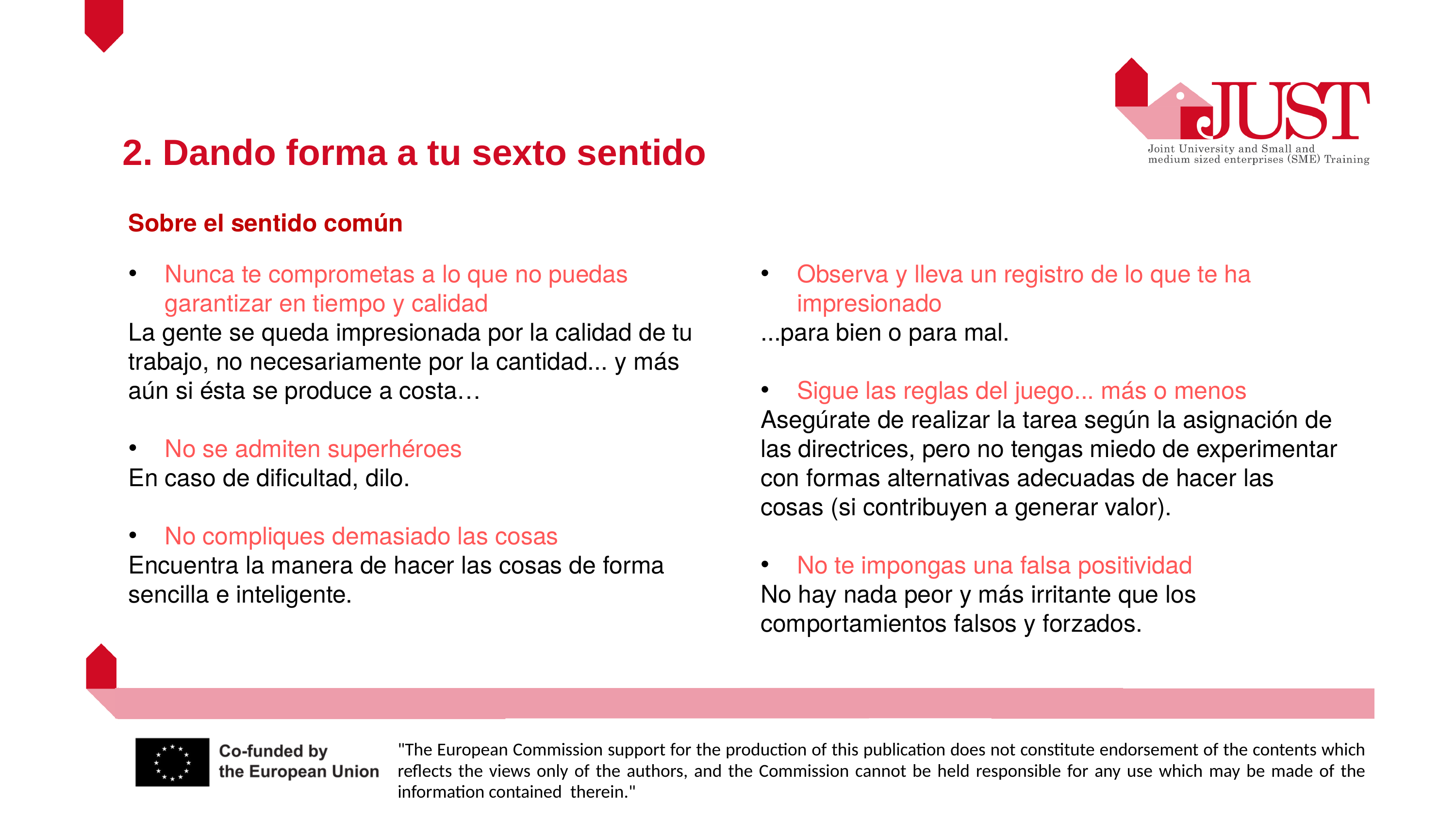

2. Dando forma a tu sexto sentido
Sobre el sentido común
Nunca te comprometas a lo que no puedas garantizar en tiempo y calidad
La gente se queda impresionada por la calidad de tu trabajo, no necesariamente por la cantidad... y más aún si ésta se produce a costa…

No se admiten superhéroes
En caso de dificultad, dilo.

No compliques demasiado las cosas
Encuentra la manera de hacer las cosas de forma sencilla e inteligente.
Observa y lleva un registro de lo que te ha impresionado
...para bien o para mal.

Sigue las reglas del juego... más o menos
Asegúrate de realizar la tarea según la asignación de las directrices, pero no tengas miedo de experimentar con formas alternativas adecuadas de hacer las cosas (si contribuyen a generar valor).

No te impongas una falsa positividad
No hay nada peor y más irritante que los comportamientos falsos y forzados.